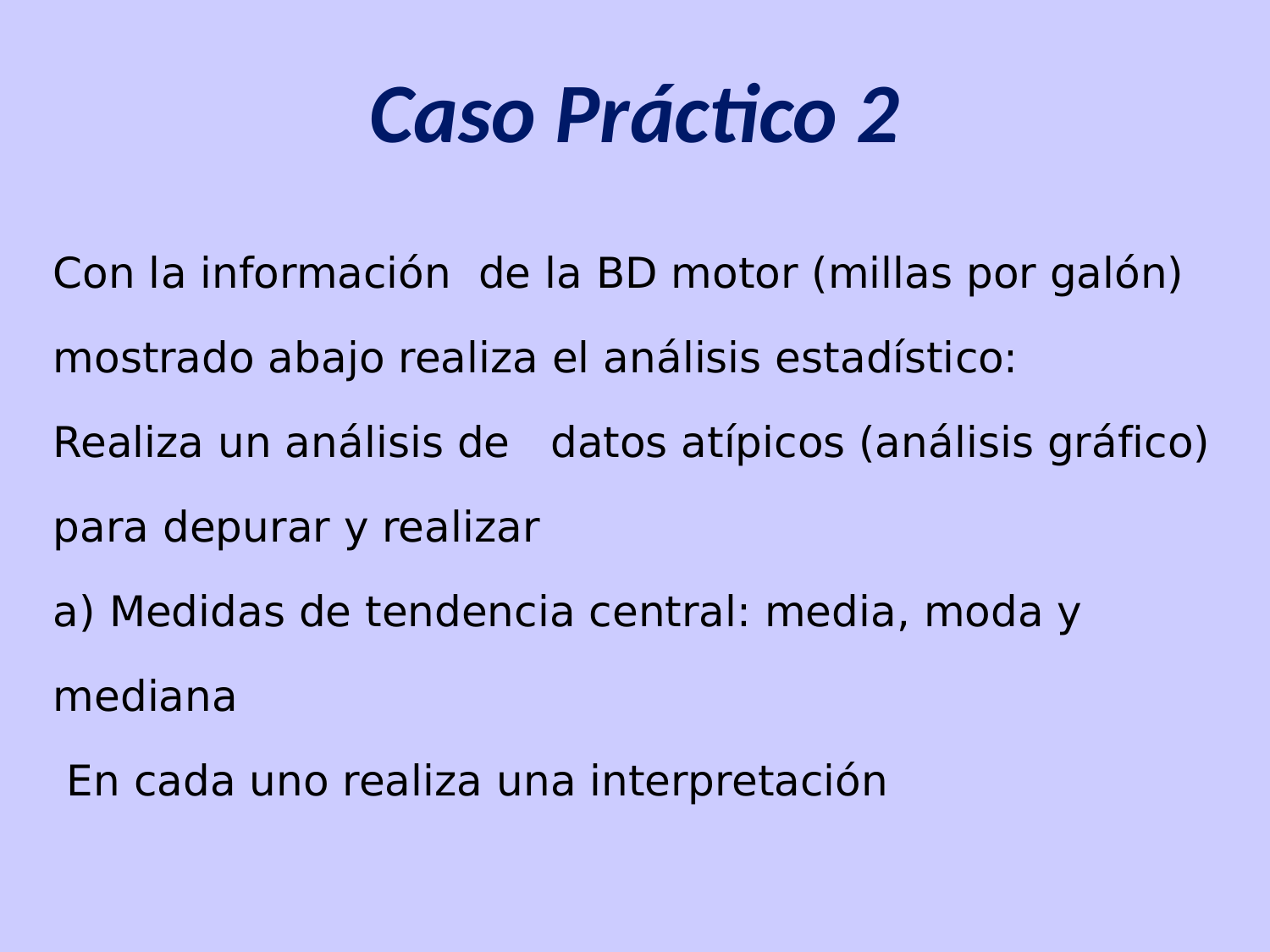

Con la información  de la BD motor (millas por galón)
   mostrado abajo realiza el análisis estadístico:
   Realiza un análisis de   datos atípicos (análisis gráfico)
   para depurar y realizar
   a) Medidas de tendencia central: media, moda y
   mediana
    En cada uno realiza una interpretación

# Caso Práctico 2
39